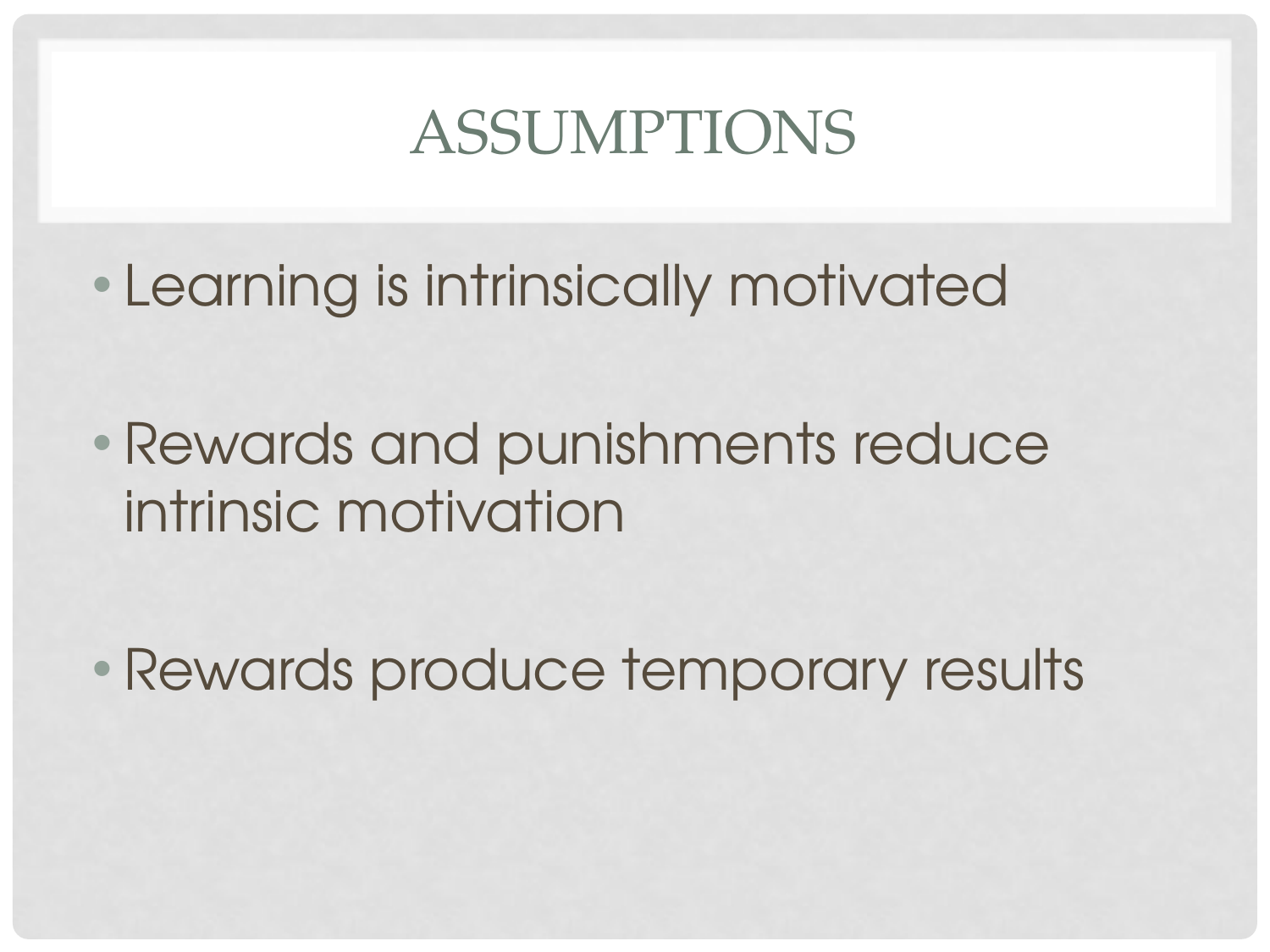

# Assumptions
Learning is intrinsically motivated

Rewards and punishments reduce intrinsic motivation

Rewards produce temporary results